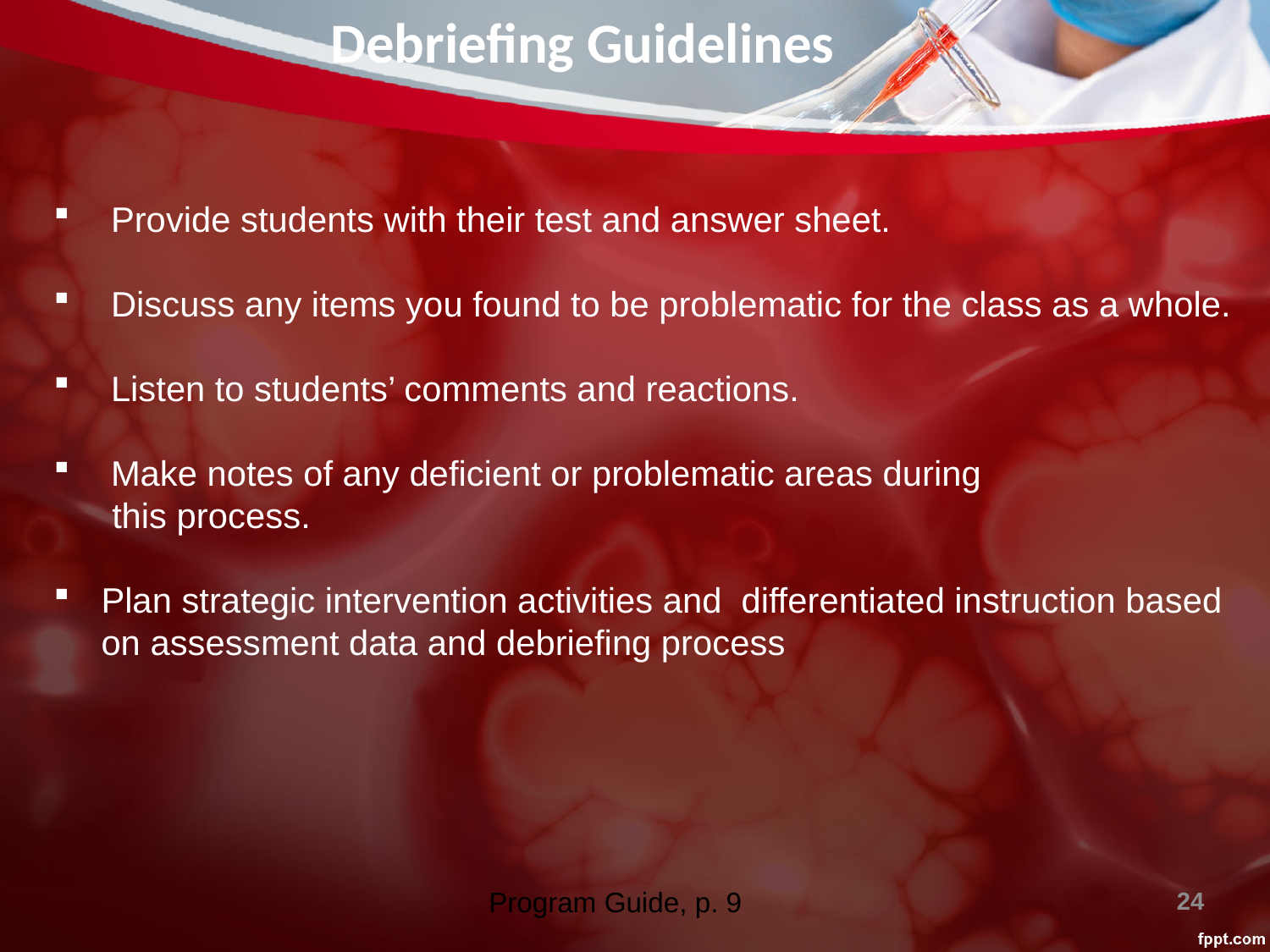

# Debriefing Guidelines
 Provide students with their test and answer sheet.

 Discuss any items you found to be problematic for the class as a whole.

 Listen to students’ comments and reactions.

 Make notes of any deficient or problematic areas during
      this process.

Plan strategic intervention activities and  differentiated instruction based on assessment data and debriefing process
24
Program Guide, p. 9